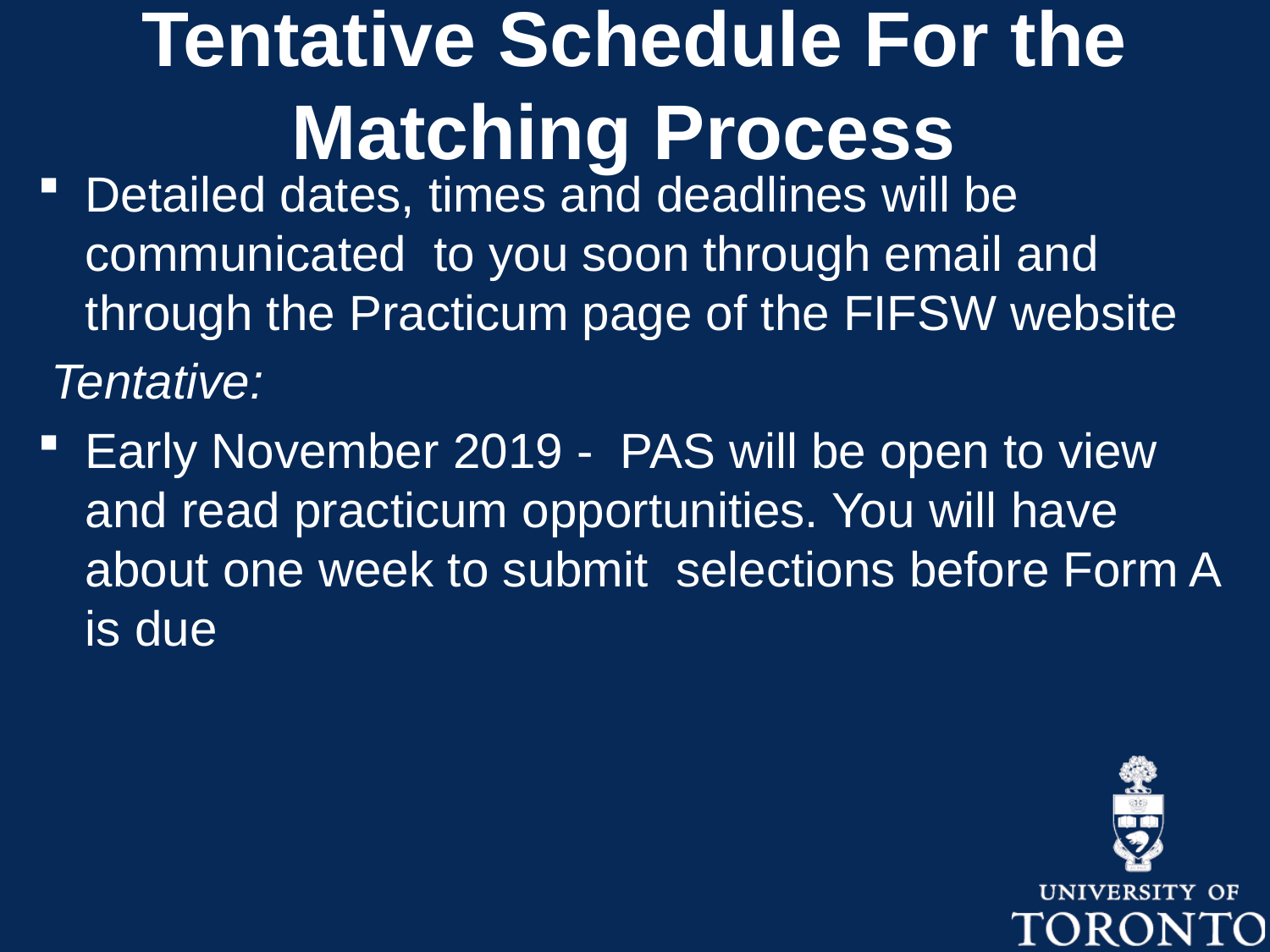

# Tentative Schedule For the Matching Process
Detailed dates, times and deadlines will be communicated  to you soon through email and through the Practicum page of the FIFSW website
 Tentative:
Early November 2019 -  PAS will be open to view and read practicum opportunities. You will have about one week to submit  selections before Form A is due